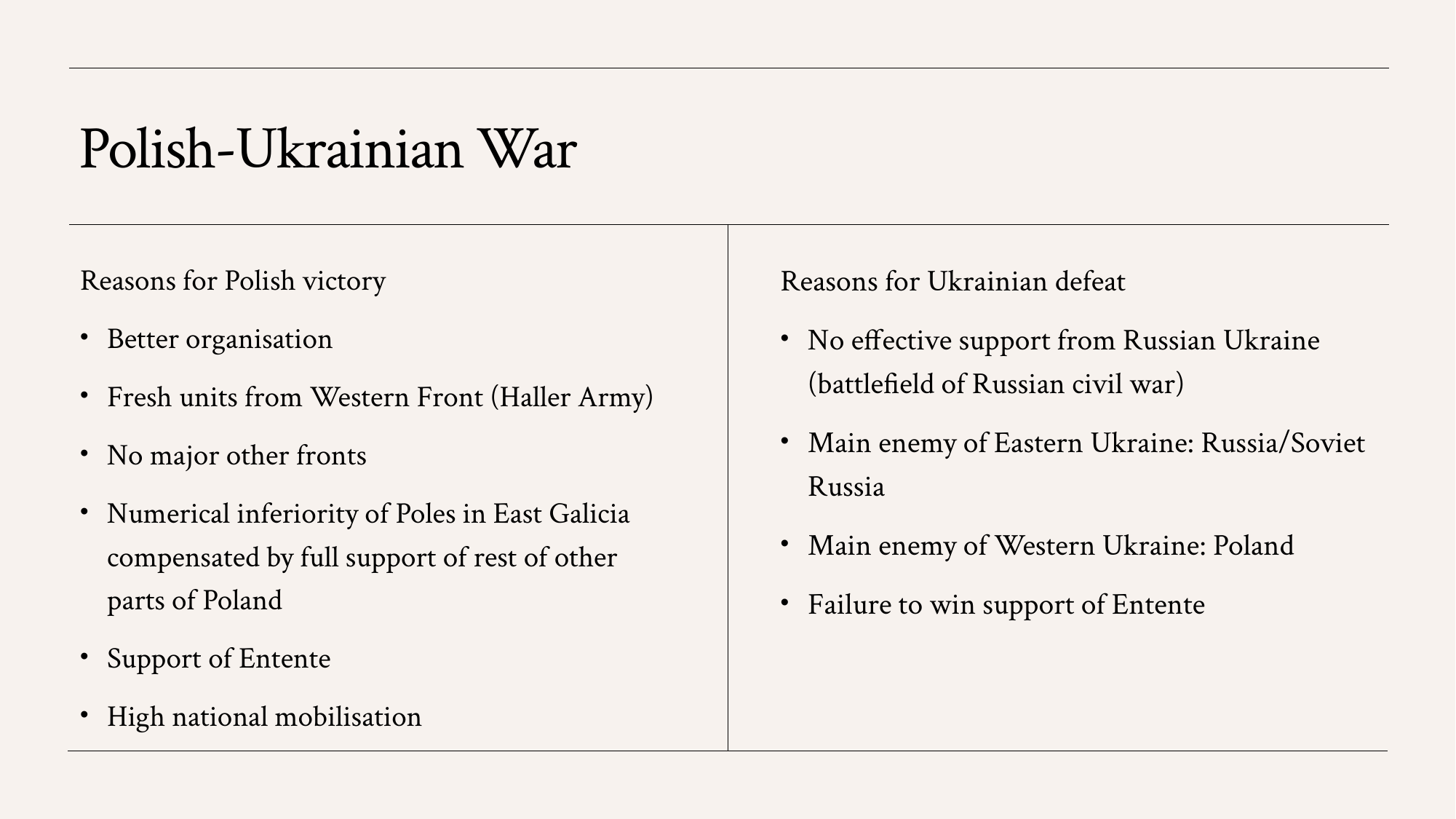

# Polish-Ukrainian War
Reasons for Polish victory
Better organisation
Fresh units from Western Front (Haller Army)
No major other fronts
Numerical inferiority of Poles in East Galicia compensated by full support of rest of other parts of Poland
Support of Entente
High national mobilisation
Reasons for Ukrainian defeat
No effective support from Russian Ukraine (battlefield of Russian civil war)
Main enemy of Eastern Ukraine: Russia/Soviet Russia
Main enemy of Western Ukraine: Poland
Failure to win support of Entente